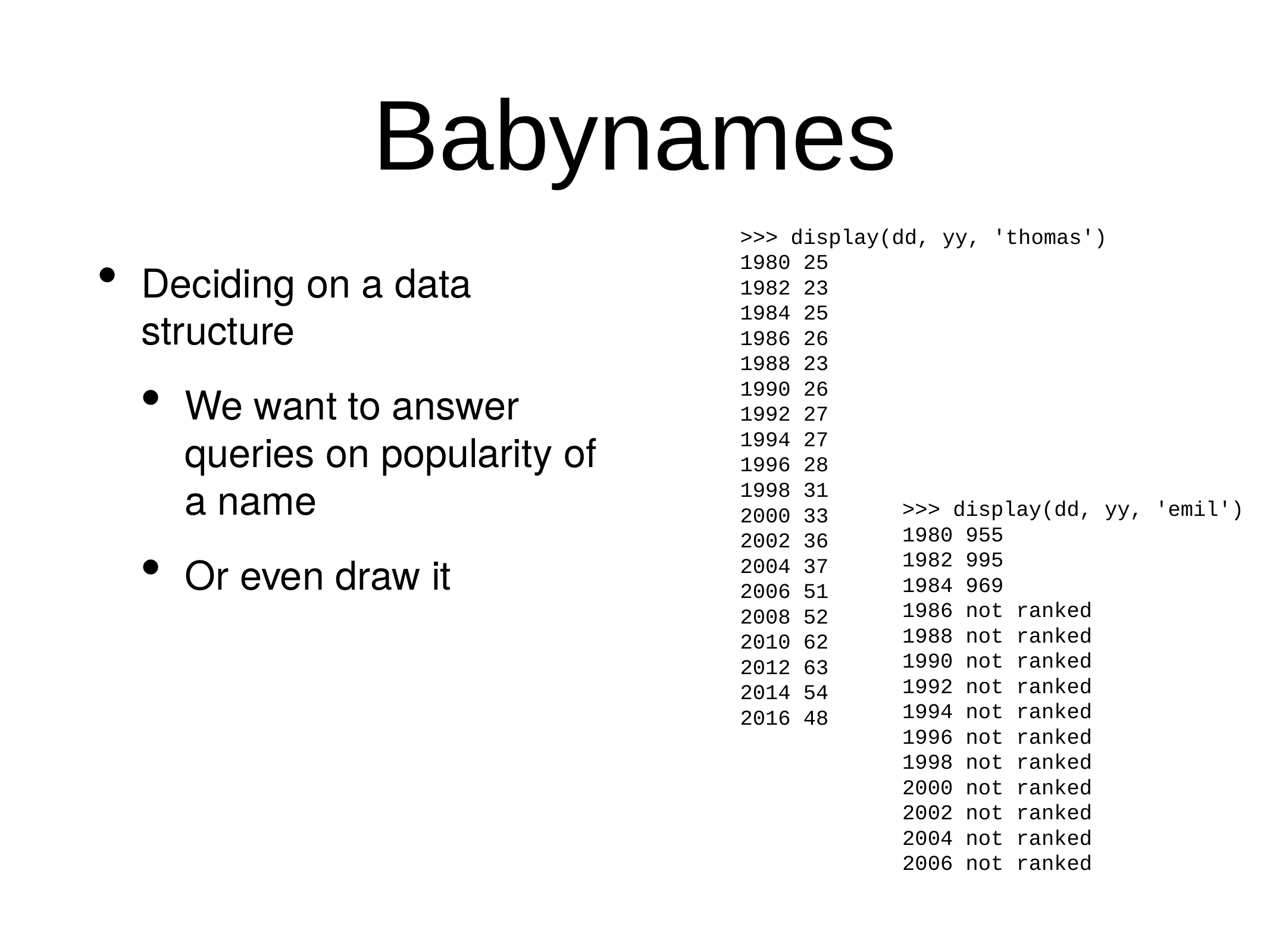

# Babynames
>>> display(dd, yy, 'thomas')
1980 25
1982 23
1984 25
1986 26
1988 23
1990 26
1992 27
1994 27
1996 28
1998 31
2000 33
2002 36
2004 37
2006 51
2008 52
2010 62
2012 63
2014 54
2016 48
Deciding on a data structure
We want to answer queries on popularity of a name
Or even draw it
>>> display(dd, yy, 'emil')
1980 955
1982 995
1984 969
1986 not ranked
1988 not ranked
1990 not ranked
1992 not ranked
1994 not ranked
1996 not ranked
1998 not ranked
2000 not ranked
2002 not ranked
2004 not ranked
2006 not ranked